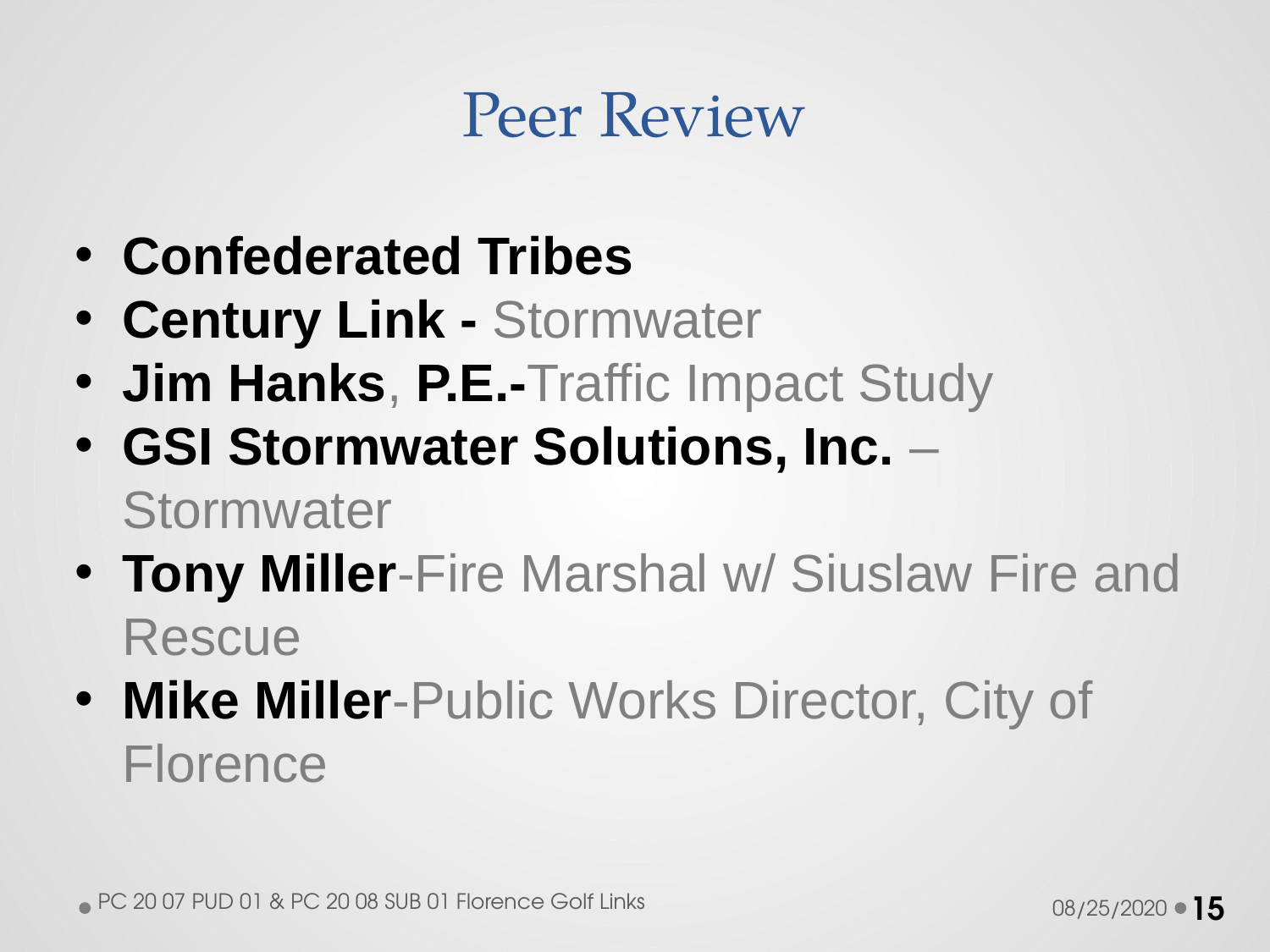

# Peer Review

Confederated Tribes
Century Link - Stormwater
Jim Hanks, P.E.-Traffic Impact Study
GSI Stormwater Solutions, Inc. –Stormwater
Tony Miller-Fire Marshal w/ Siuslaw Fire and Rescue
Mike Miller-Public Works Director, City of Florence

08/25/2020
15
PC 20 07 PUD 01 & PC 20 08 SUB 01 Florence Golf Links